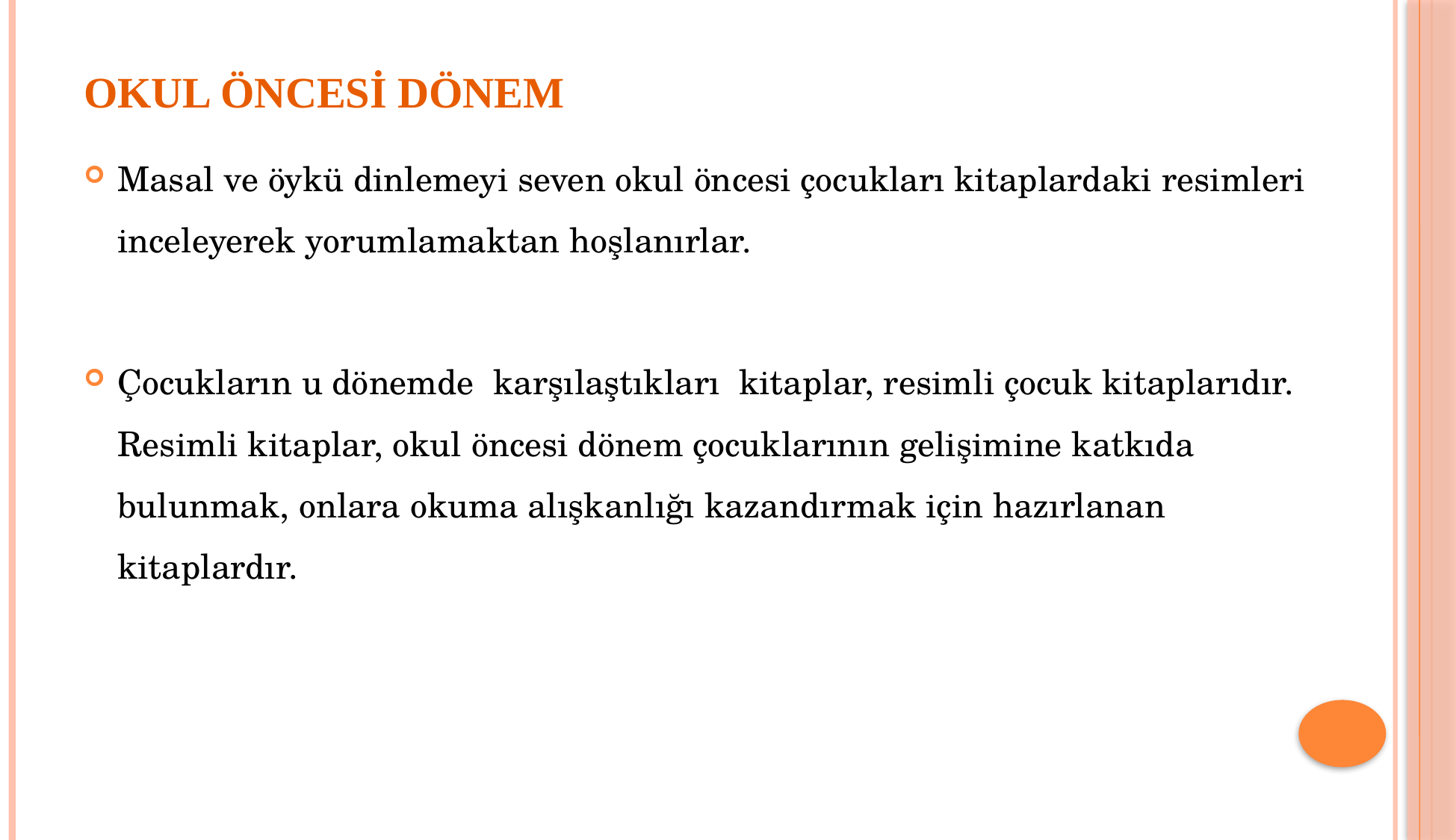

# Okul öncesi dönem
Masal ve öykü dinlemeyi seven okul öncesi çocukları kitaplardaki resimleri inceleyerek yorumlamaktan hoşlanırlar.

Çocukların u dönemde  karşılaştıkları  kitaplar, resimli çocuk kitaplarıdır. Resimli kitaplar, okul öncesi dönem çocuklarının gelişimine katkıda bulunmak, onlara okuma alışkanlığı kazandırmak için hazırlanan kitaplardır.